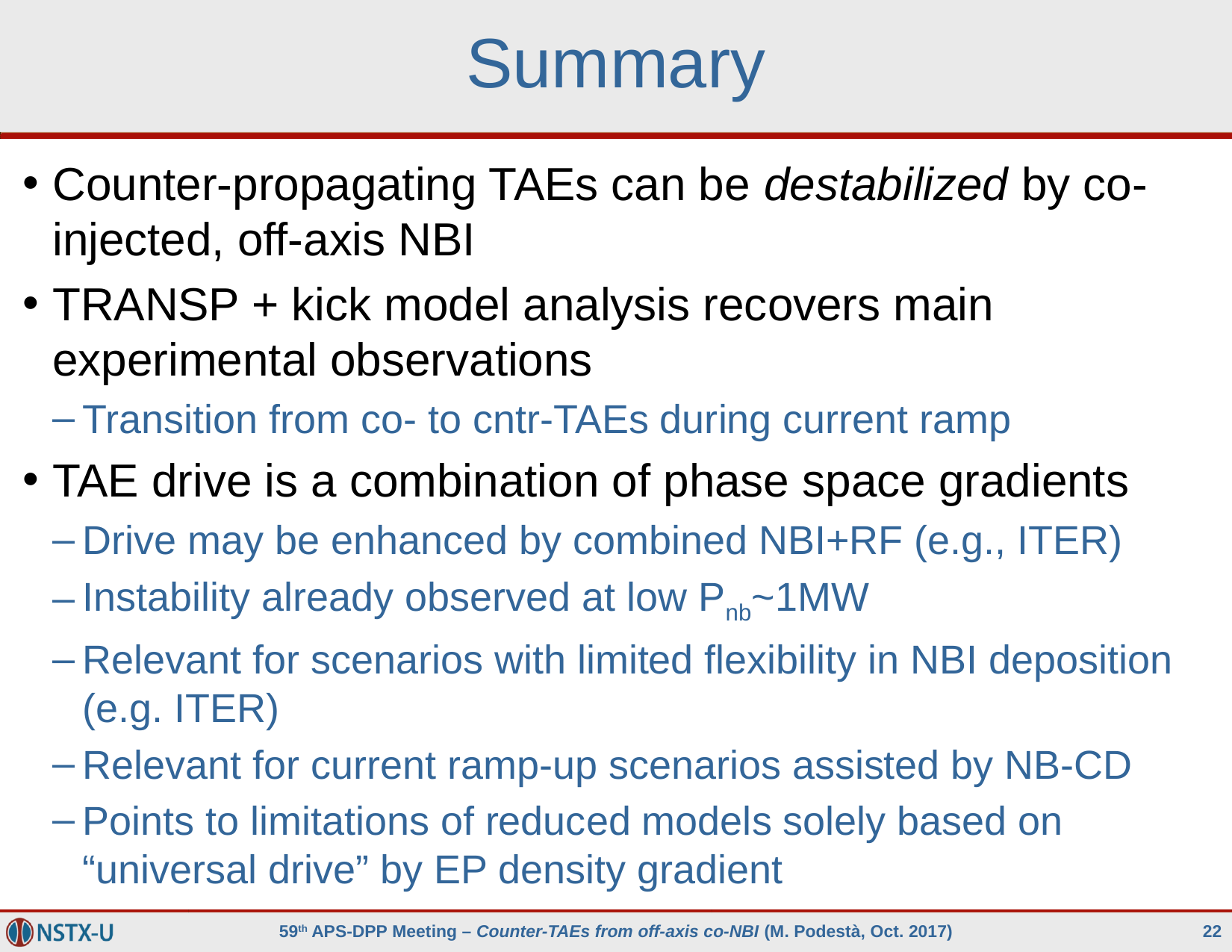

# Summary
Counter-propagating TAEs can be destabilized by co-injected, off-axis NBI
TRANSP + kick model analysis recovers main experimental observations
Transition from co- to cntr-TAEs during current ramp
TAE drive is a combination of phase space gradients
Drive may be enhanced by combined NBI+RF (e.g., ITER)
Instability already observed at low Pnb~1MW
Relevant for scenarios with limited flexibility in NBI deposition (e.g. ITER)
Relevant for current ramp-up scenarios assisted by NB-CD
Points to limitations of reduced models solely based on “universal drive” by EP density gradient